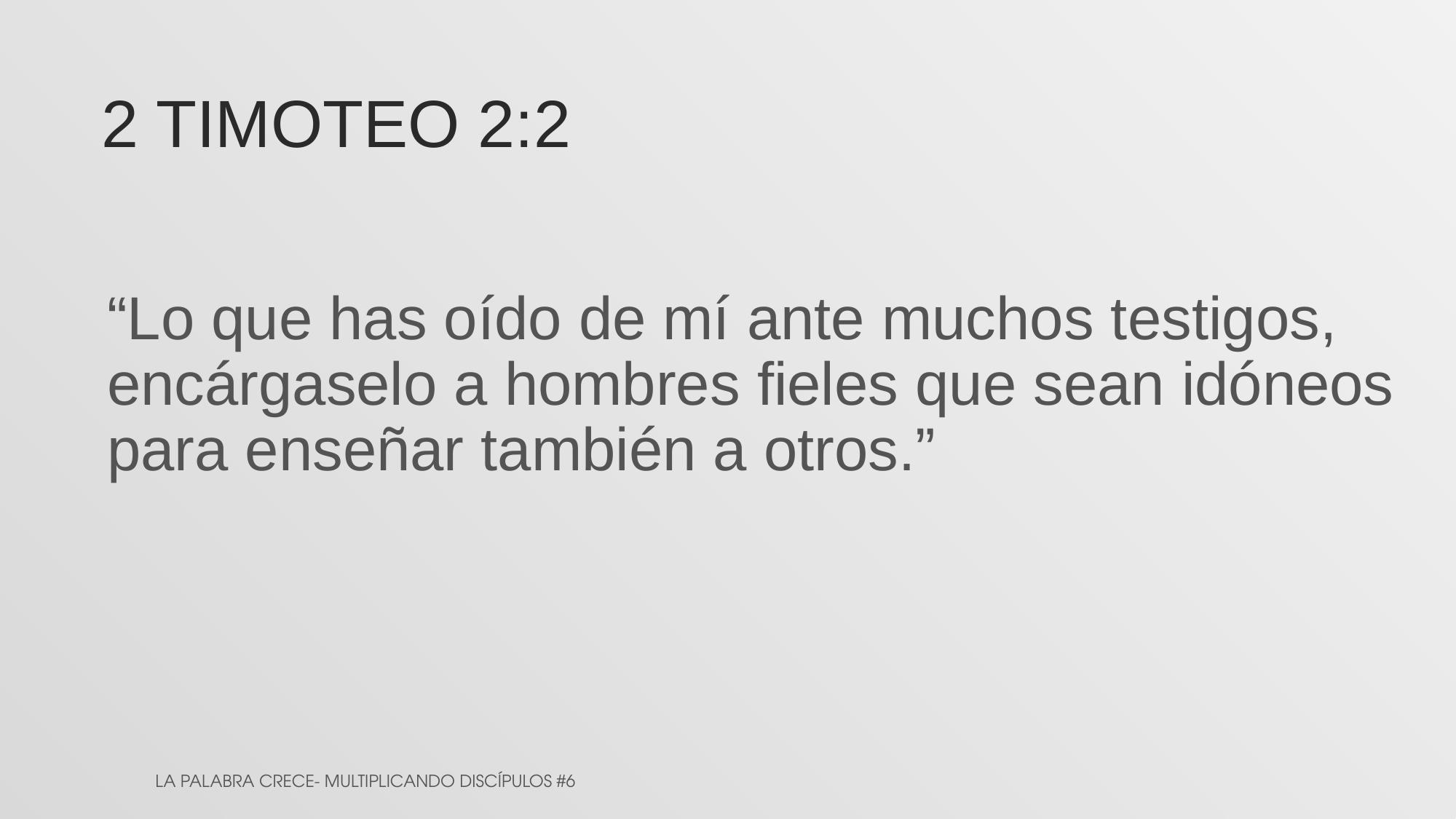

# 2 Timoteo 2:2
“Lo que has oído de mí ante muchos testigos, encárgaselo a hombres fieles que sean idóneos para enseñar también a otros.”
La Palabra Crece- Multiplicando Discípulos #6